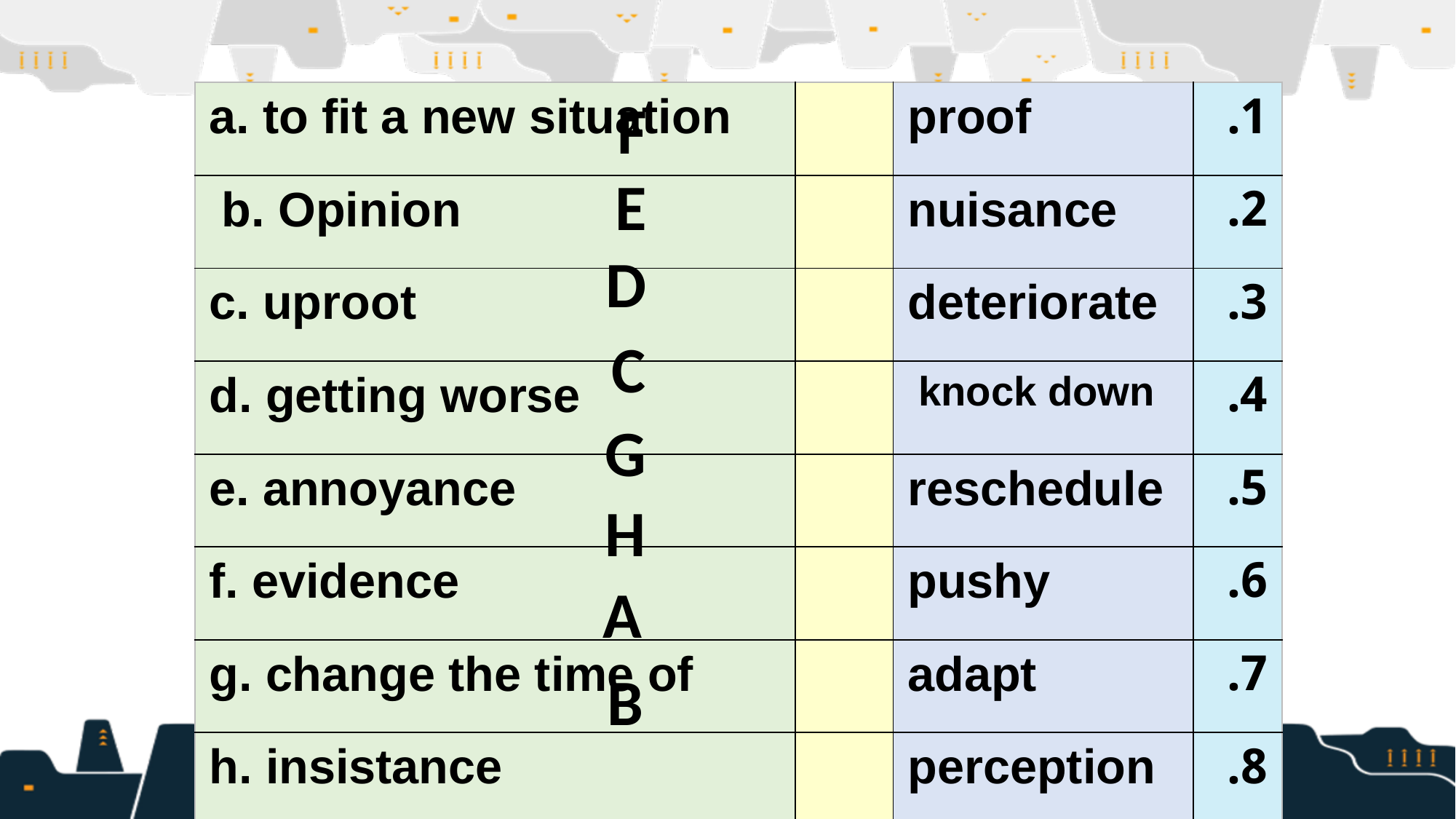

| a. to fit a new situation |  | proof | 1. |
| --- | --- | --- | --- |
| b. Opinion |  | nuisance | 2. |
| c. uproot |  | deteriorate | 3. |
| d. getting worse |  | knock down | 4. |
| e. annoyance |  | reschedule | 5. |
| f. evidence |  | pushy | 6. |
| g. change the time of |  | adapt | 7. |
| h. insistance |  | perception | 8. |
F
E
D
C
G
H
A
B